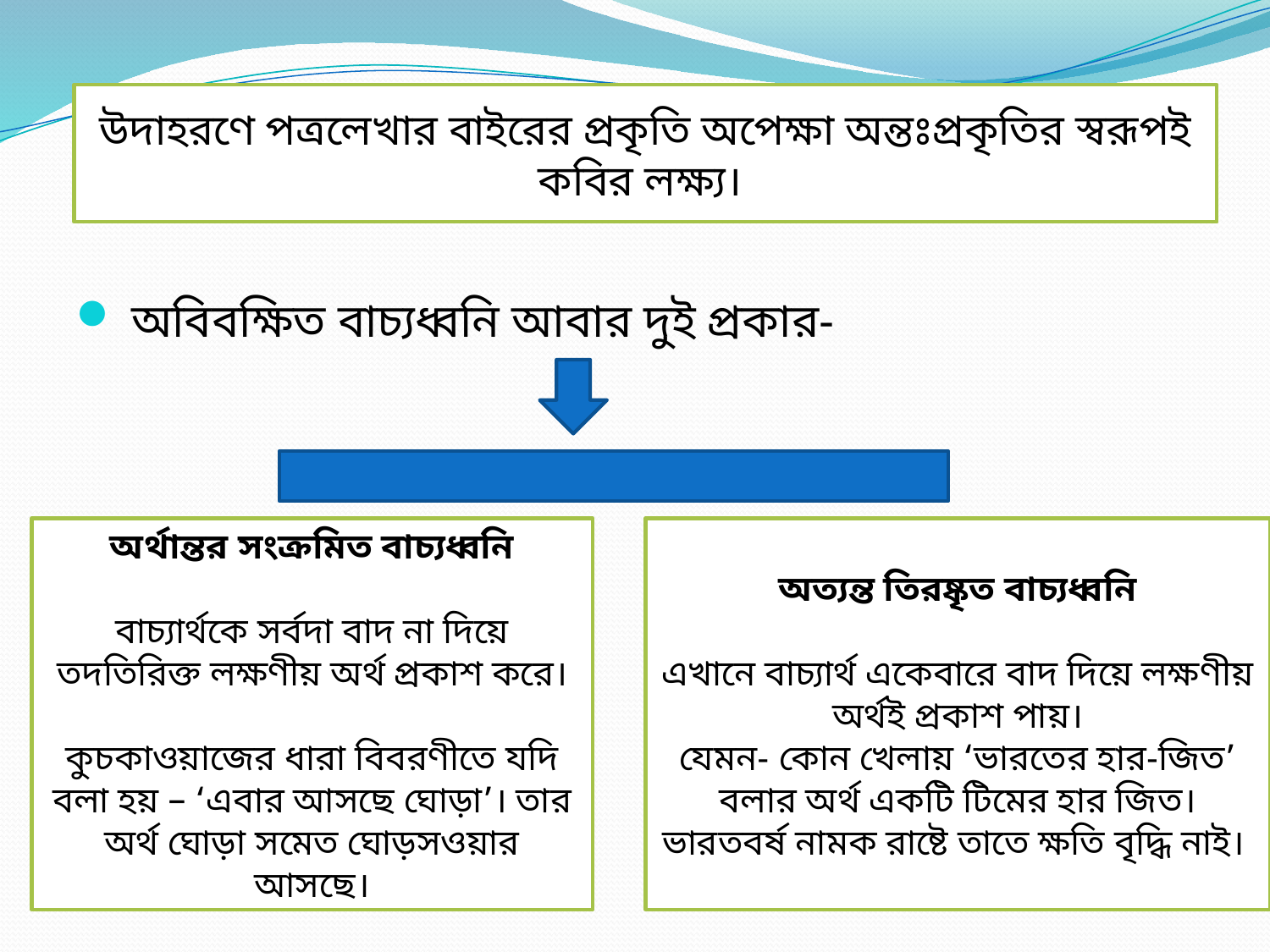

উদাহরণে পত্রলেখার বাইরের প্রকৃতি অপেক্ষা অন্তঃপ্রকৃতির স্বরূপই কবির লক্ষ্য।
 অবিবক্ষিত বাচ্যধ্বনি আবার দুই প্রকার-

অর্থান্তর সংক্রমিত বাচ্যধ্বনি

বাচ্যার্থকে সর্বদা বাদ না দিয়ে তদতিরিক্ত লক্ষণীয় অর্থ প্রকাশ করে।

কুচকাওয়াজের ধারা বিবরণীতে যদি বলা হয় – ‘এবার আসছে ঘোড়া’। তার অর্থ ঘোড়া সমেত ঘোড়সওয়ার আসছে।

অত্যন্ত তিরষ্কৃত বাচ্যধ্বনি

এখানে বাচ্যার্থ একেবারে বাদ দিয়ে লক্ষণীয় অর্থই প্রকাশ পায়।
যেমন- কোন খেলায় ‘ভারতের হার-জিত’ বলার অর্থ একটি টিমের হার জিত। ভারতবর্ষ নামক রাষ্টে তাতে ক্ষতি বৃদ্ধি নাই।